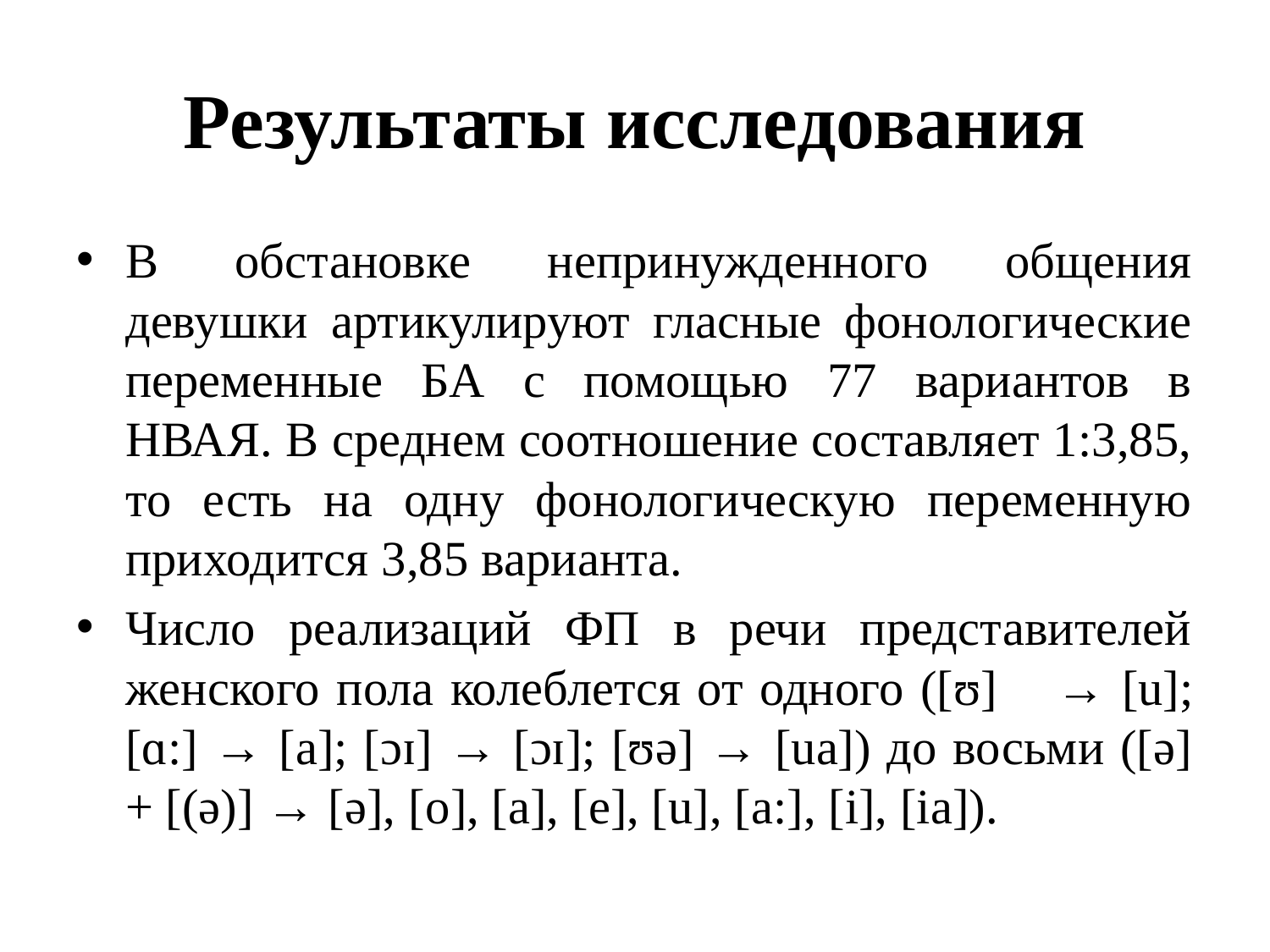

# Результаты исследования
В обстановке непринужденного общения девушки артикулируют гласные фонологические переменные БА с помощью 77 вариантов в НВАЯ. В среднем соотношение составляет 1:3,85, то есть на одну фонологическую переменную приходится 3,85 варианта.
Число реализаций ФП в речи представителей женского пола колеблется от одного ([ʊ]	 → [u]; [ɑ:] → [a]; [ɔɪ] → [ɔɪ]; [ʊə] → [ua]) до восьми ([ə] + [(ə)] → [ə], [o], [a], [e], [u], [a:], [i], [ia]).